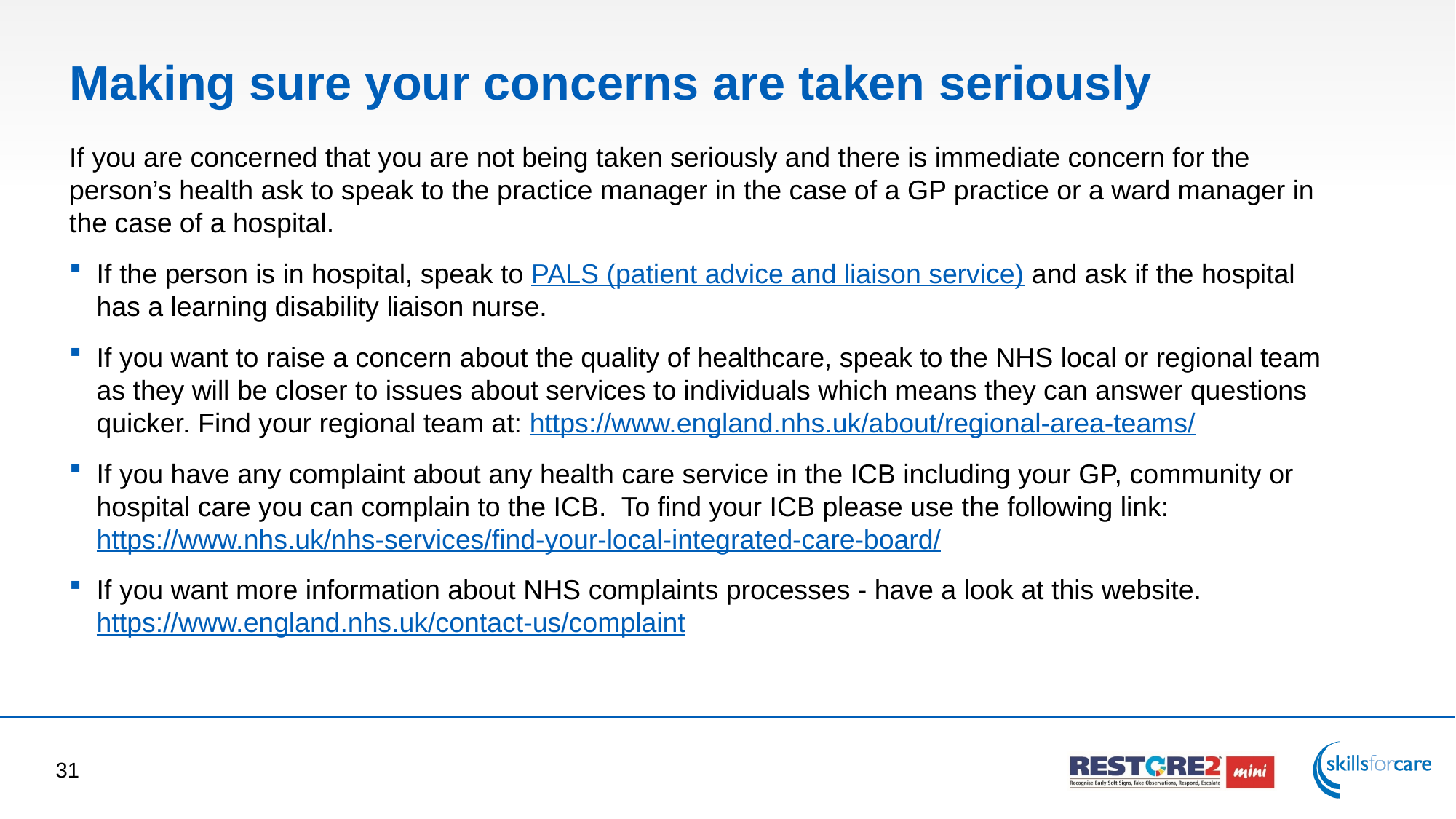

# Making sure your concerns are taken seriously
If you are concerned that you are not being taken seriously and there is immediate concern for the person’s health ask to speak to the practice manager in the case of a GP practice or a ward manager in the case of a hospital.
If the person is in hospital, speak to PALS (patient advice and liaison service) and ask if the hospital has a learning disability liaison nurse.
If you want to raise a concern about the quality of healthcare, speak to the NHS local or regional team as they will be closer to issues about services to individuals which means they can answer questions quicker. Find your regional team at: https://www.england.nhs.uk/about/regional-area-teams/
If you have any complaint about any health care service in the ICB including your GP, community or hospital care you can complain to the ICB.  To find your ICB please use the following link: https://www.nhs.uk/nhs-services/find-your-local-integrated-care-board/
If you want more information about NHS complaints processes - have a look at this website. https://www.england.nhs.uk/contact-us/complaint